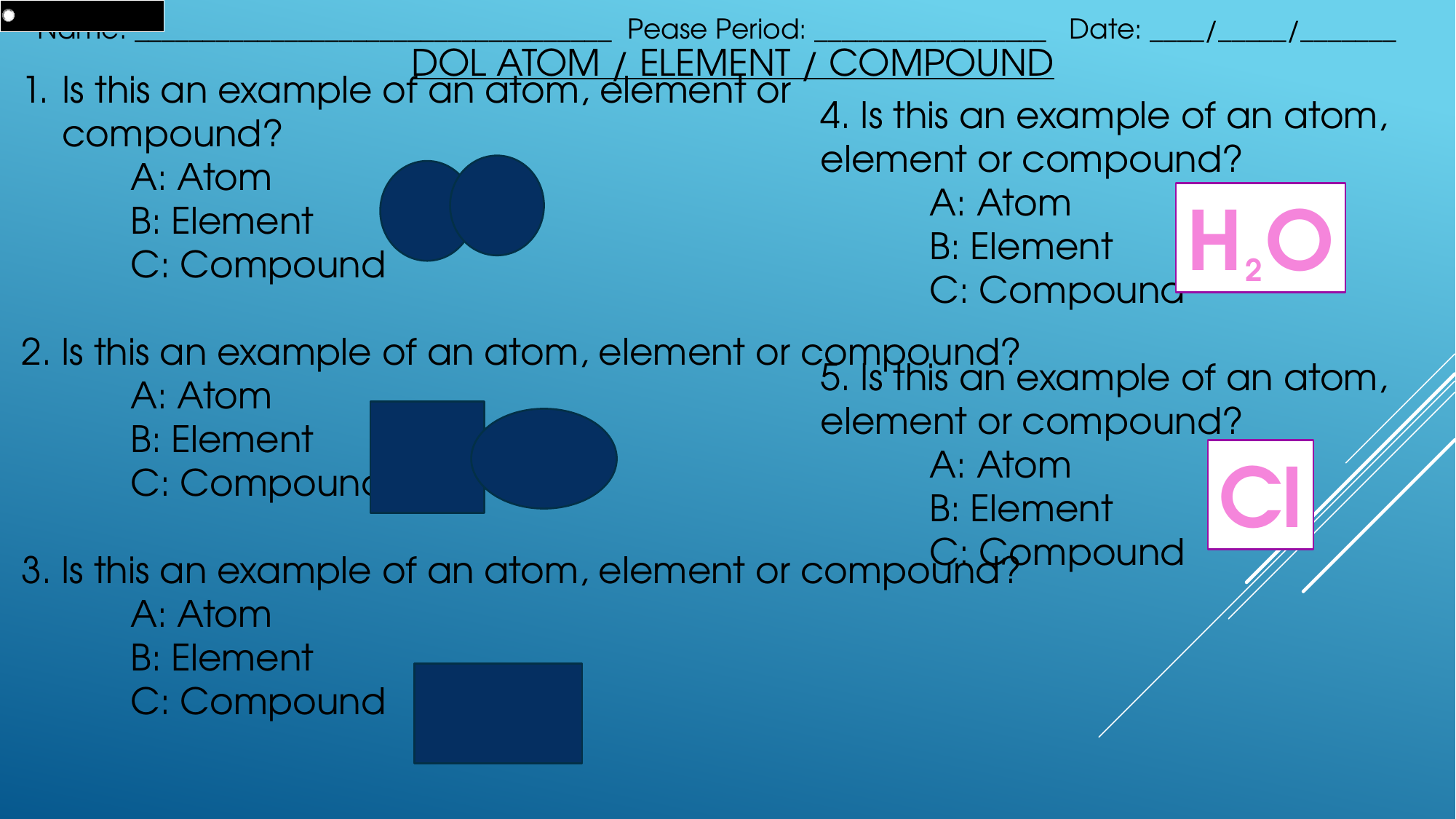

# DOL Atom / Element / Compound
Name: ___________________________________  Pease Period: _________________   Date: ____/_____/_______
Is this an example of an atom, element or compound?
	A: Atom
	B: Element
	C: Compound

2. Is this an example of an atom, element or compound?
	A: Atom
	B: Element
	C: Compound

3. Is this an example of an atom, element or compound?
	A: Atom
	B: Element
	C: Compound

4. Is this an example of an atom, element or compound?
	A: Atom
	B: Element
	C: Compound

5. Is this an example of an atom, element or compound?
	A: Atom
	B: Element
	C: Compound

H O
2

Cl